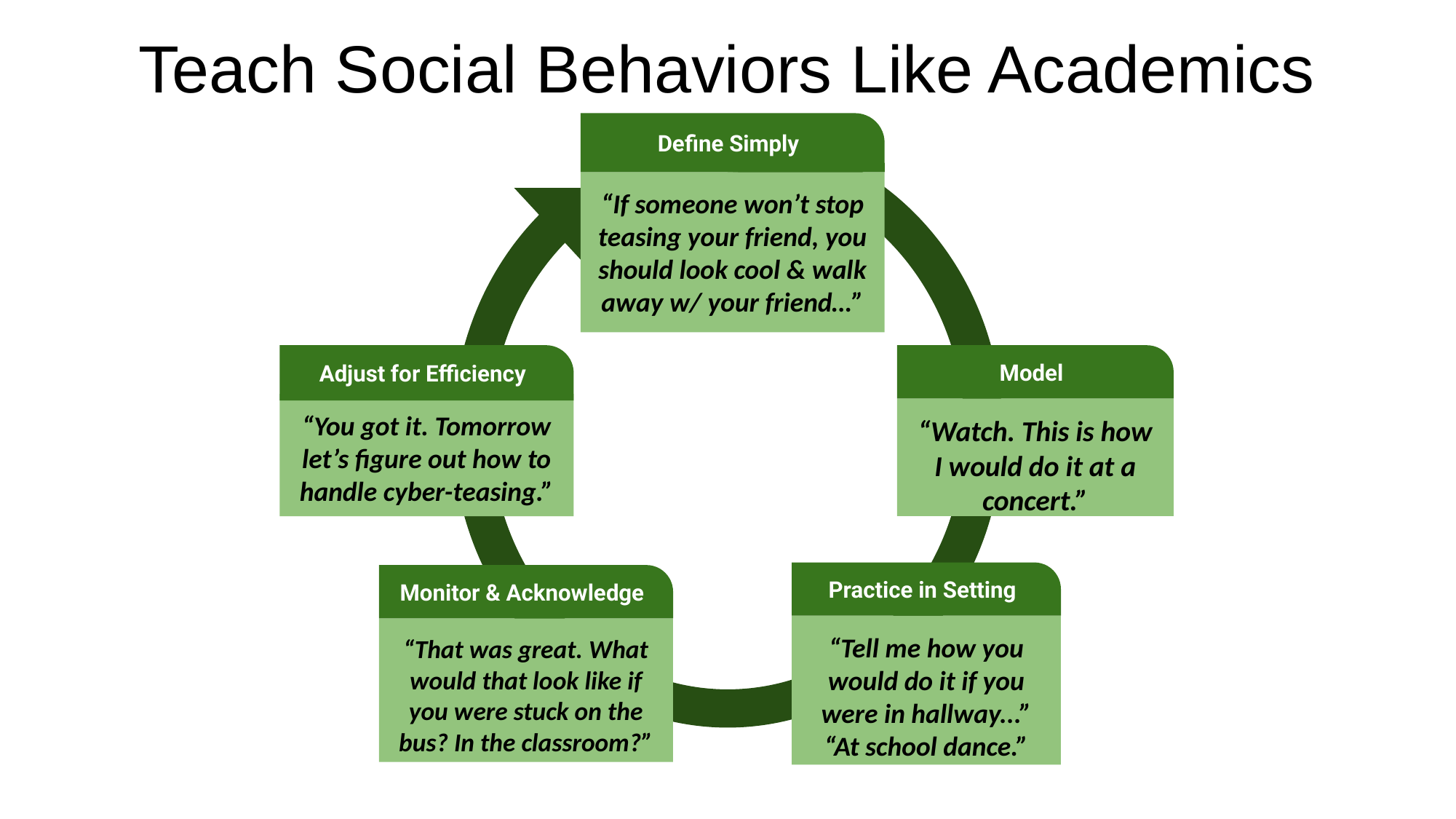

# Teach Social Behaviors Like Academics
Define Simply
“If someone won’t stop teasing your friend, you should look cool & walk away w/ your friend…”

Adjust for Efficiency
“You got it. Tomorrow let’s figure out how to handle cyber-teasing.”

Model
“Watch. This is how I would do it at a concert.”
Practice in Setting
“Tell me how you would do it if you were in hallway...” “At school dance.”
Monitor & Acknowledge
“That was great. What would that look like if you were stuck on the bus? In the classroom?”